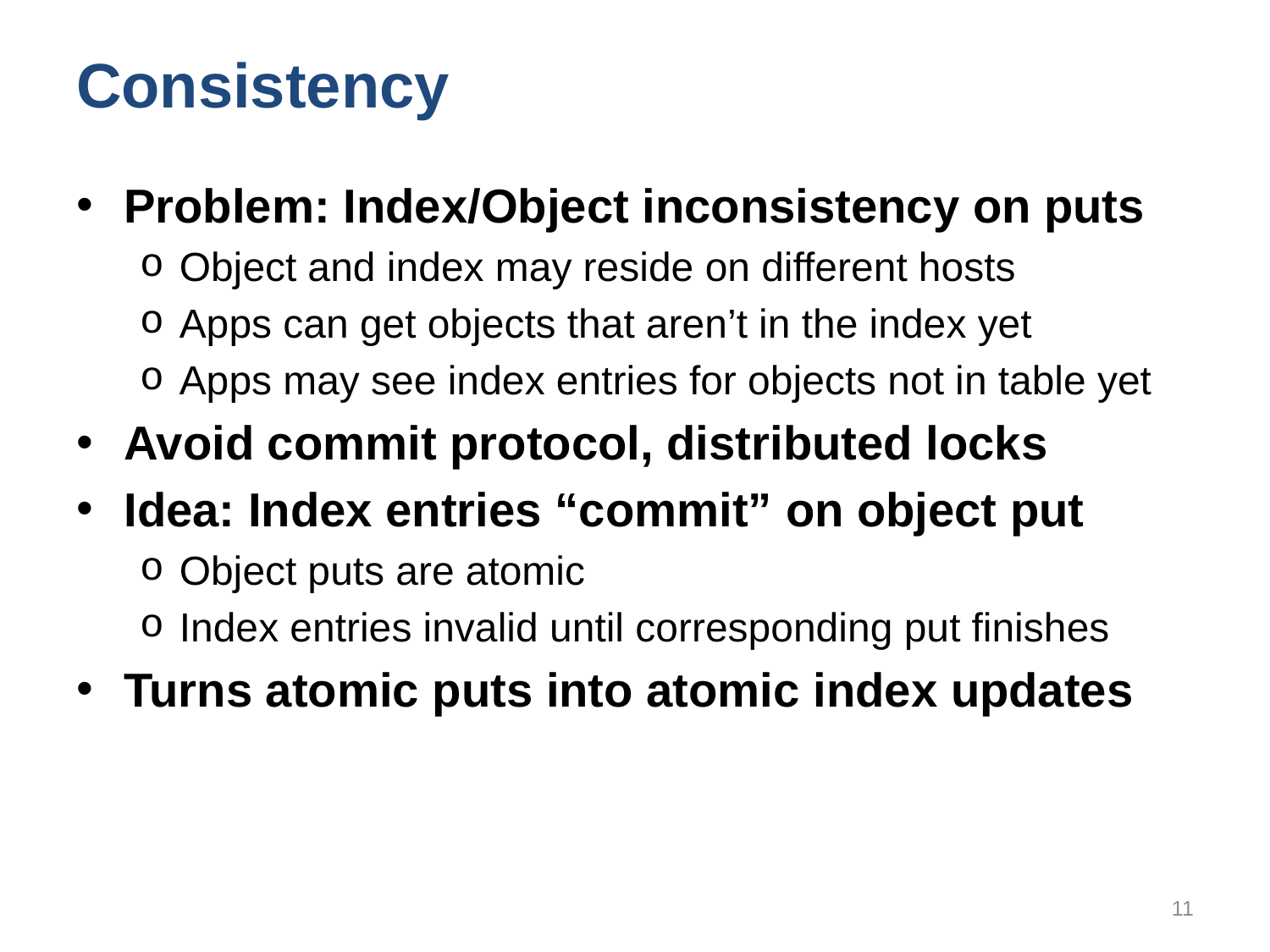

# Consistency
Problem: Index/Object inconsistency on puts
Object and index may reside on different hosts
Apps can get objects that aren’t in the index yet
Apps may see index entries for objects not in table yet
Avoid commit protocol, distributed locks
Idea: Index entries “commit” on object put
Object puts are atomic
Index entries invalid until corresponding put finishes
Turns atomic puts into atomic index updates
11